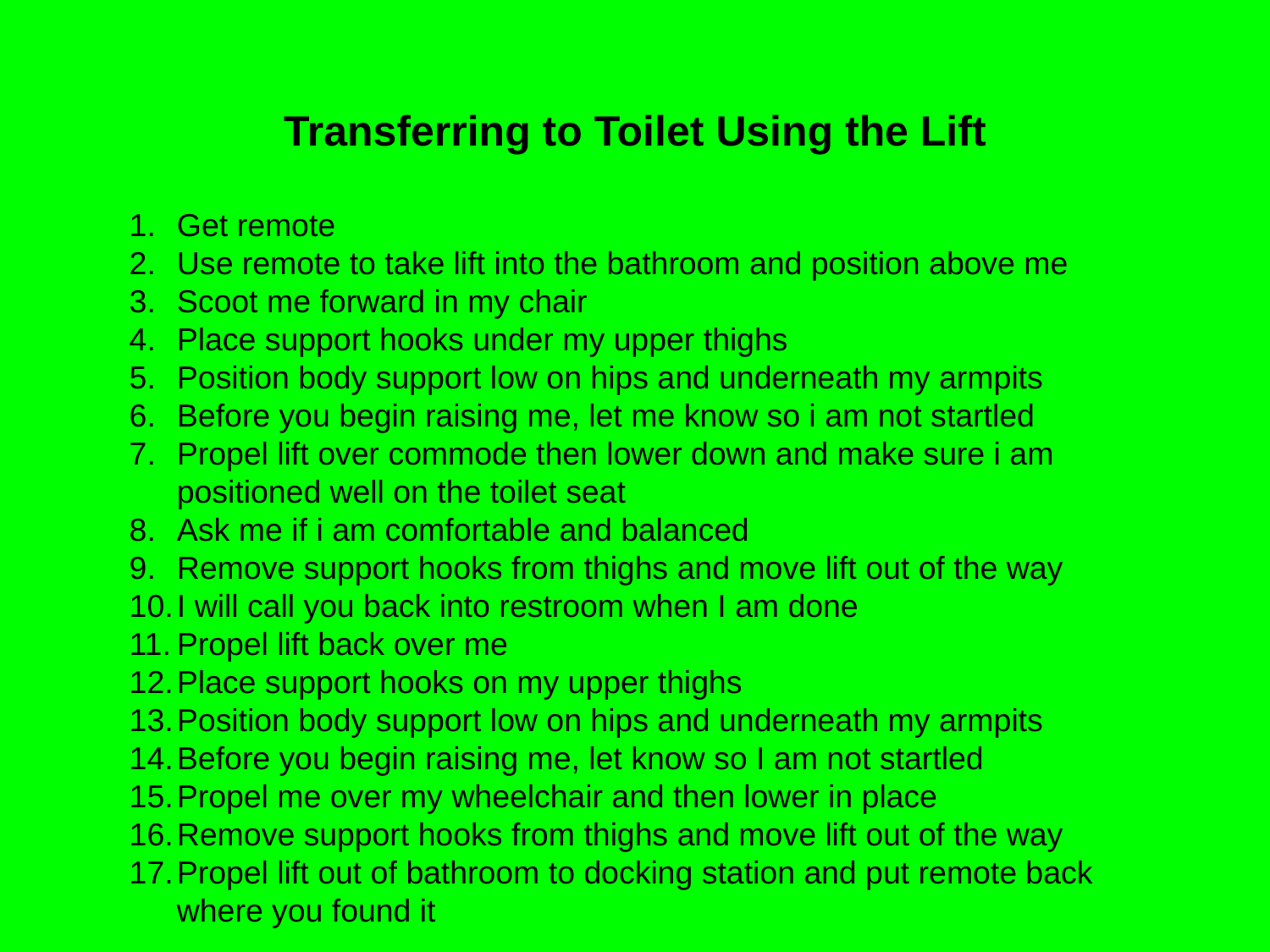

Transferring to Toilet Using the Lift

Get remote
Use remote to take lift into the bathroom and position above me
Scoot me forward in my chair
Place support hooks under my upper thighs
Position body support low on hips and underneath my armpits
Before you begin raising me, let me know so i am not startled
Propel lift over commode then lower down and make sure i am positioned well on the toilet seat
Ask me if i am comfortable and balanced
Remove support hooks from thighs and move lift out of the way
I will call you back into restroom when I am done
Propel lift back over me
Place support hooks on my upper thighs
Position body support low on hips and underneath my armpits
Before you begin raising me, let know so I am not startled
Propel me over my wheelchair and then lower in place
Remove support hooks from thighs and move lift out of the way
Propel lift out of bathroom to docking station and put remote back where you found it